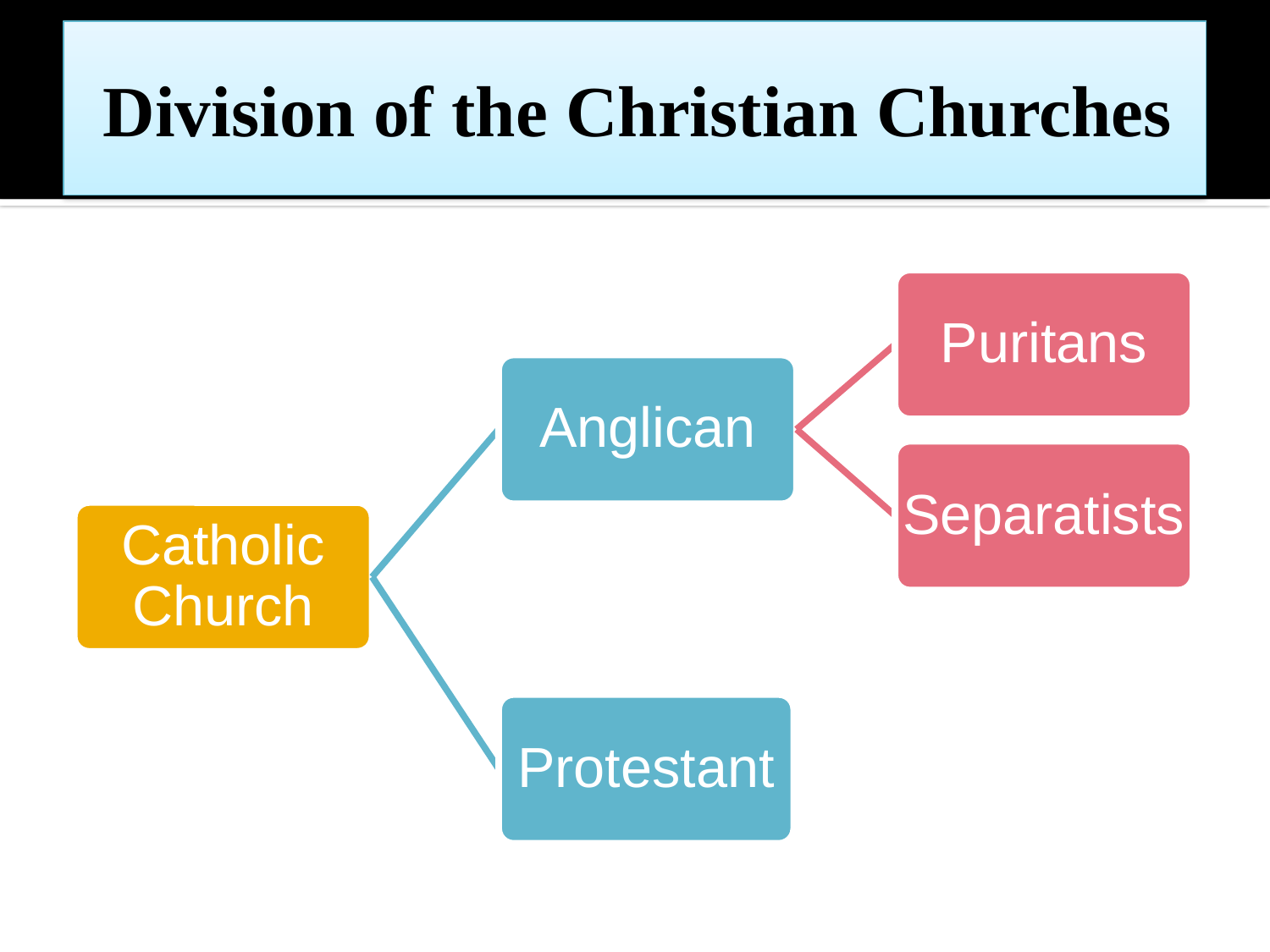

# Division of the Christian Churches
Catholic Church

Anglican

Puritans

Separatists

Protestant